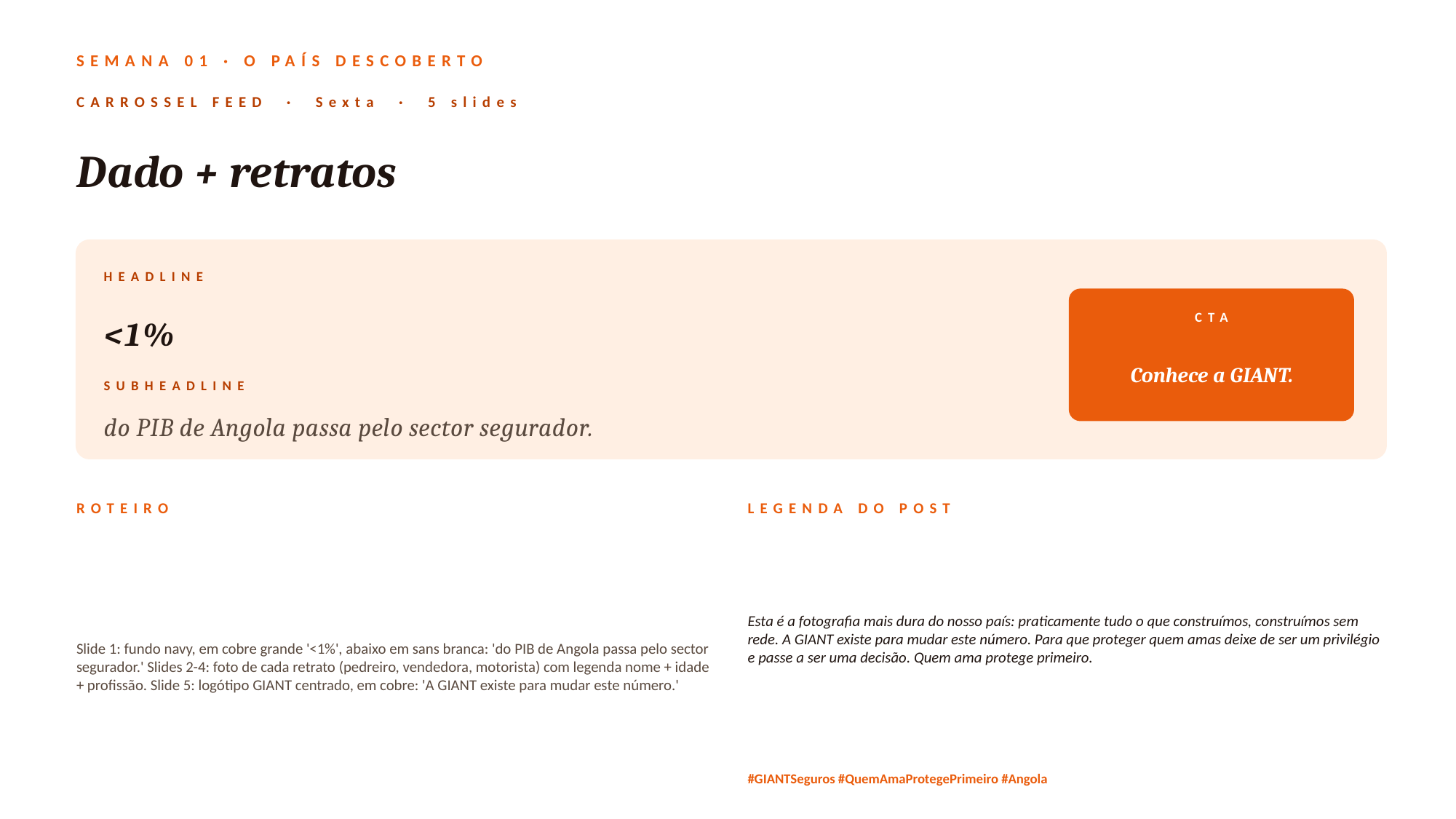

SEMANA 01 · O PAÍS DESCOBERTO
CARROSSEL FEED  ·  Sexta  ·  5 slides
Dado + retratos

HEADLINE

<1%
CTA
Conhece a GIANT.
SUBHEADLINE
do PIB de Angola passa pelo sector segurador.
ROTEIRO
LEGENDA DO POST
Slide 1: fundo navy, em cobre grande '<1%', abaixo em sans branca: 'do PIB de Angola passa pelo sector segurador.' Slides 2-4: foto de cada retrato (pedreiro, vendedora, motorista) com legenda nome + idade + profissão. Slide 5: logótipo GIANT centrado, em cobre: 'A GIANT existe para mudar este número.'
Esta é a fotografia mais dura do nosso país: praticamente tudo o que construímos, construímos sem rede. A GIANT existe para mudar este número. Para que proteger quem amas deixe de ser um privilégio e passe a ser uma decisão. Quem ama protege primeiro.
#GIANTSeguros #QuemAmaProtegePrimeiro #Angola